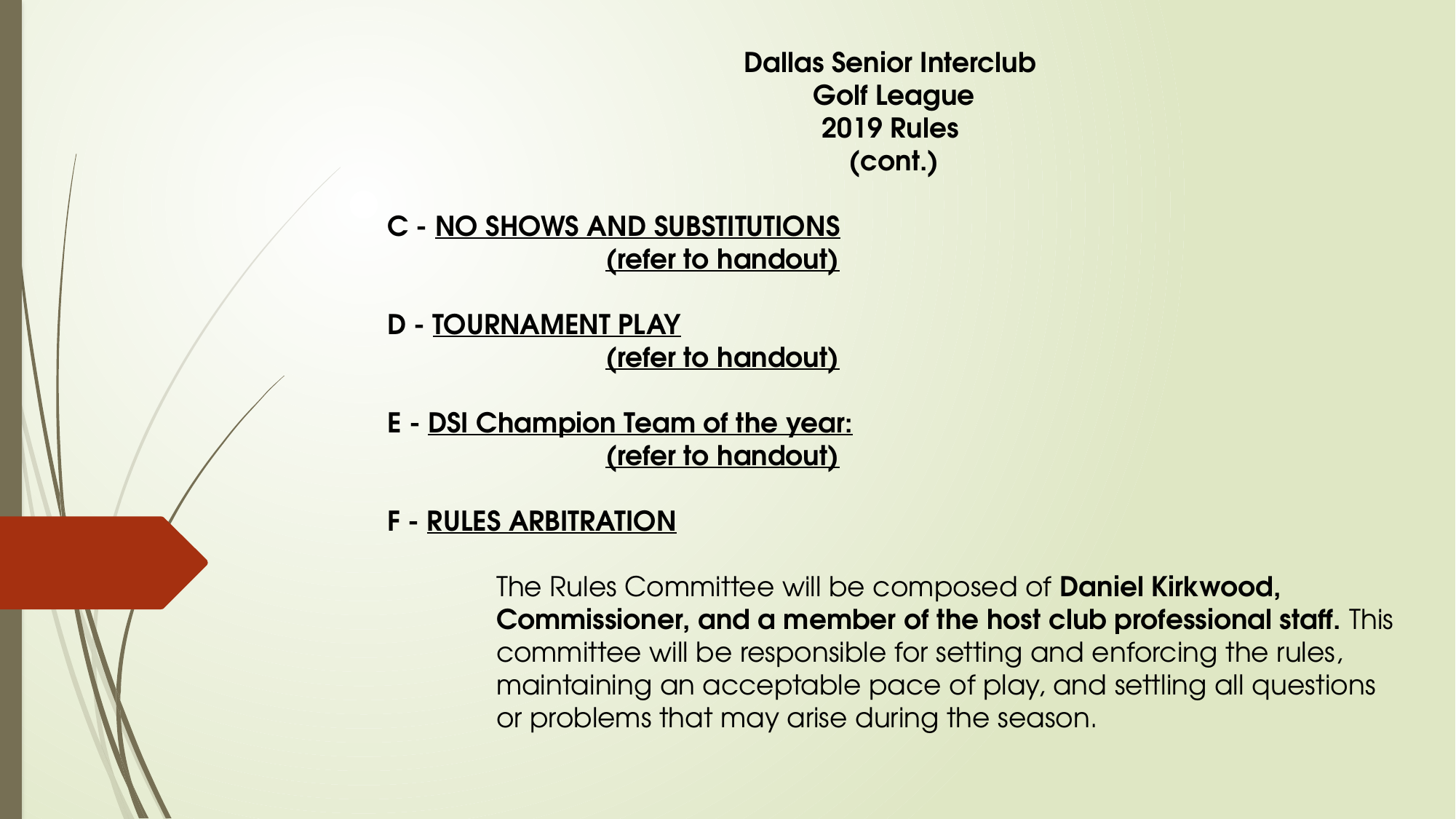

Dallas Senior Interclub
Golf League
2019 Rules
(cont.)

C - NO SHOWS AND SUBSTITUTIONS
		(refer to handout)

D - TOURNAMENT PLAY
		(refer to handout)

E - DSI Champion Team of the year:
		(refer to handout)

F - RULES ARBITRATION

The Rules Committee will be composed of Daniel Kirkwood, Commissioner, and a member of the host club professional staff. This committee will be responsible for setting and enforcing the rules, maintaining an acceptable pace of play, and settling all questions or problems that may arise during the season.